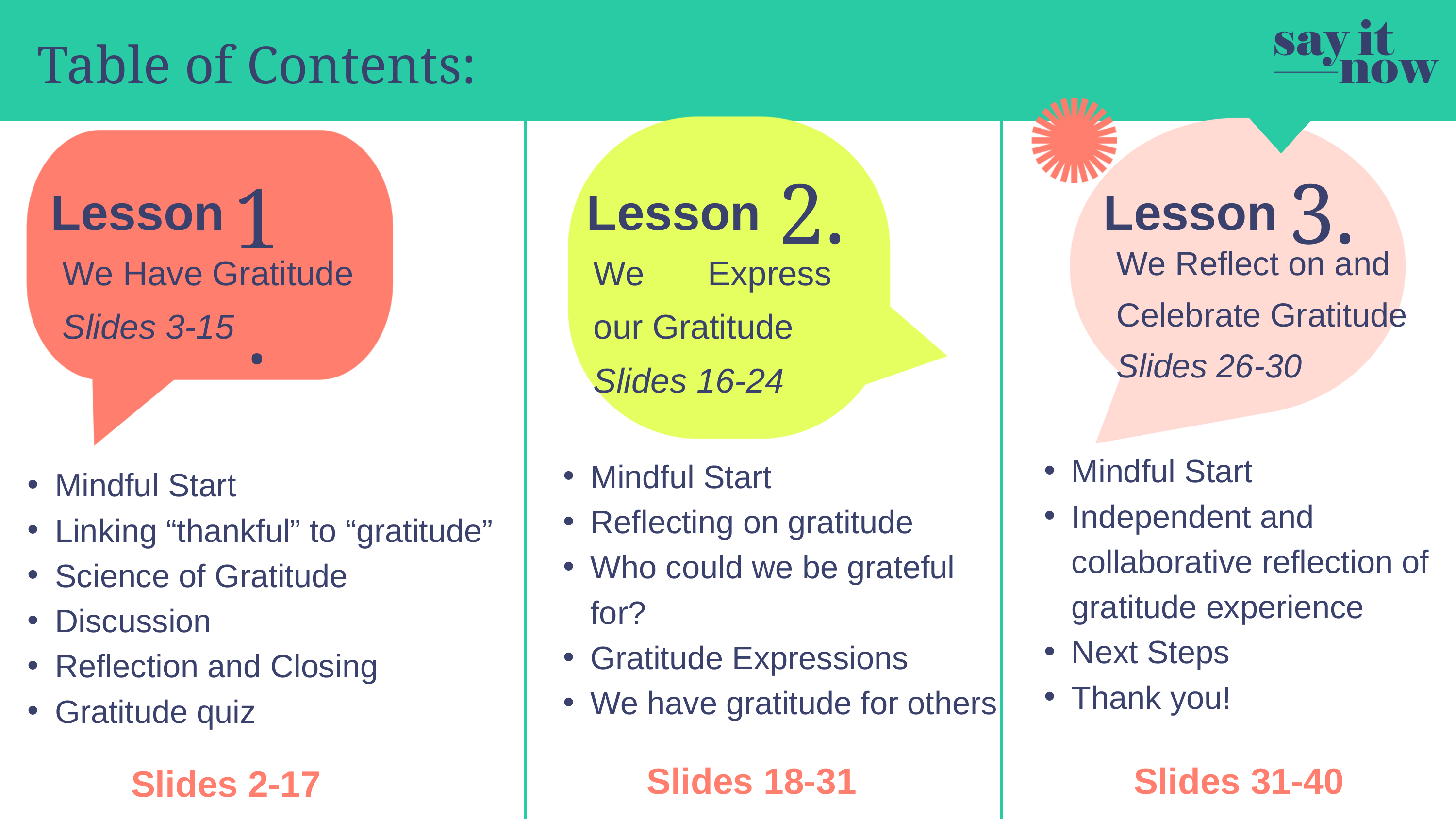

Table of Contents:

2.
3.
1.
Lesson
Lesson
Lesson
We Reflect on and Celebrate Gratitude Slides 26-30
We Have Gratitude
Slides 3-15
We Express our Gratitude
Slides 16-24
Mindful Start
Independent and collaborative reflection of gratitude experience
Next Steps
Thank you!
Mindful Start
Reflecting on gratitude
Who could we be grateful for?
Gratitude Expressions
We have gratitude for others
Mindful Start
Linking “thankful” to “gratitude”
Science of Gratitude
Discussion
Reflection and Closing
Gratitude quiz
Slides 31-40
Slides 18-31
Slides 2-17